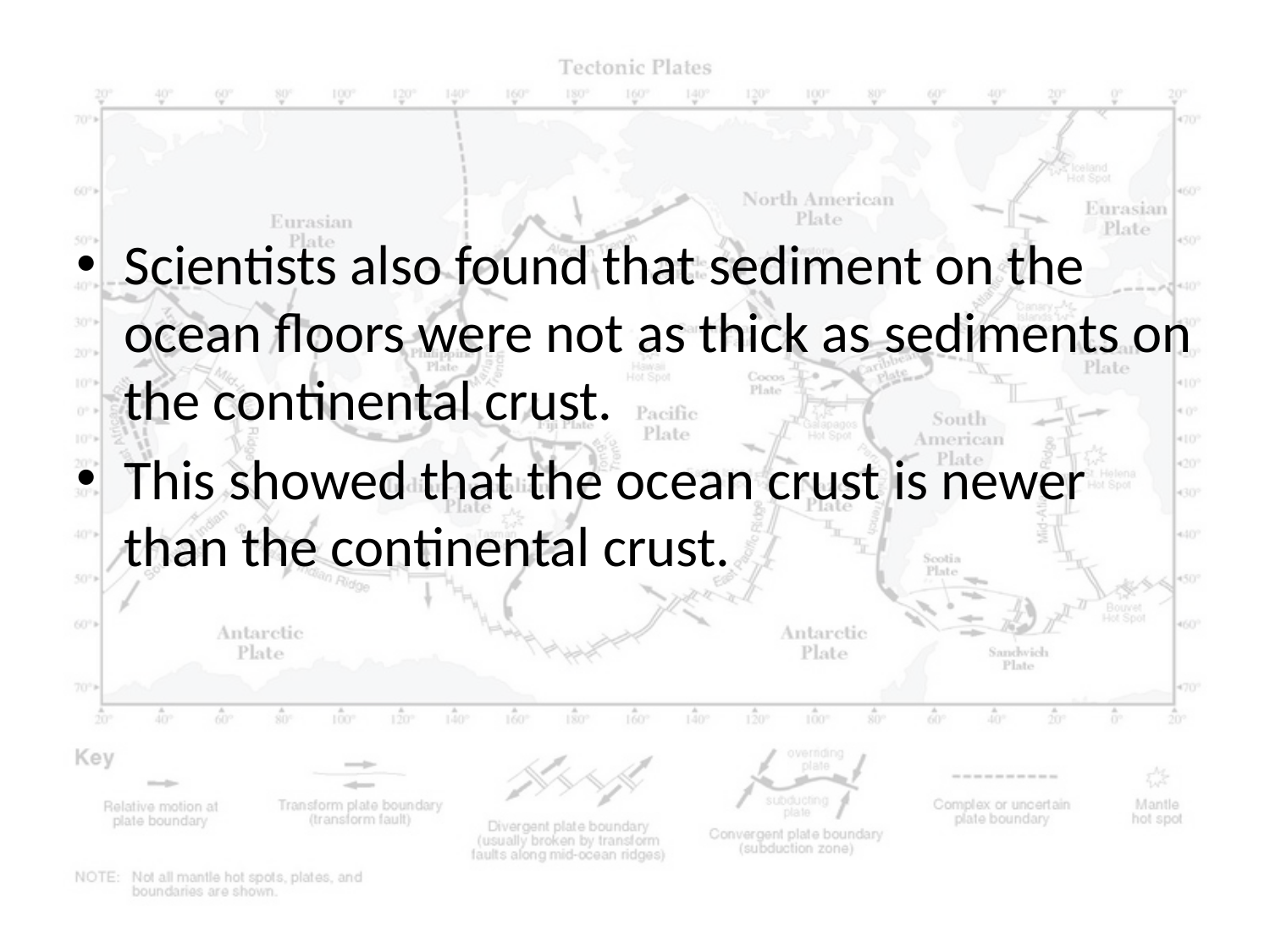

#
Scientists also found that sediment on the ocean floors were not as thick as sediments on the continental crust.
This showed that the ocean crust is newer than the continental crust.